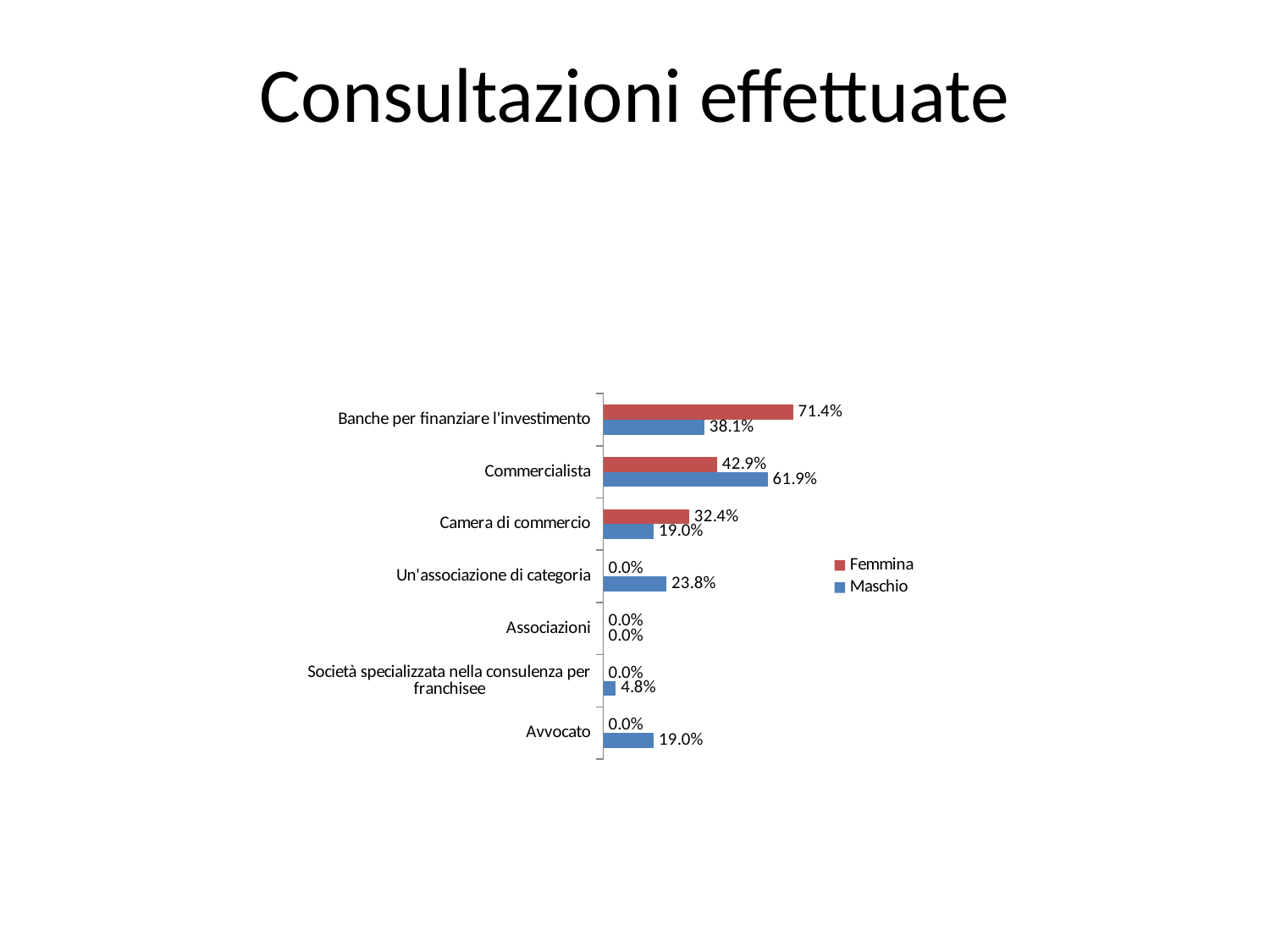

Consultazioni effettuate

### Chart

| Category | Maschio | Femmina |
|---|---|---|
| Avvocato | 0.19047619047619047 | 0.0 |
| Società specializzata nella consulenza per franchisee | 0.047619047619047616 | 0.0 |
| Associazioni | 0.0 | 0.0 |
| Un'associazione di categoria | 0.23809523809523808 | 0.0 |
| Camera di commercio | 0.19047619047619047 | 0.323571428571429 |
| Commercialista | 0.6190476190476191 | 0.42857142857142855 |
| Banche per finanziare l'investimento | 0.38095238095238093 | 0.7142857142857143 |